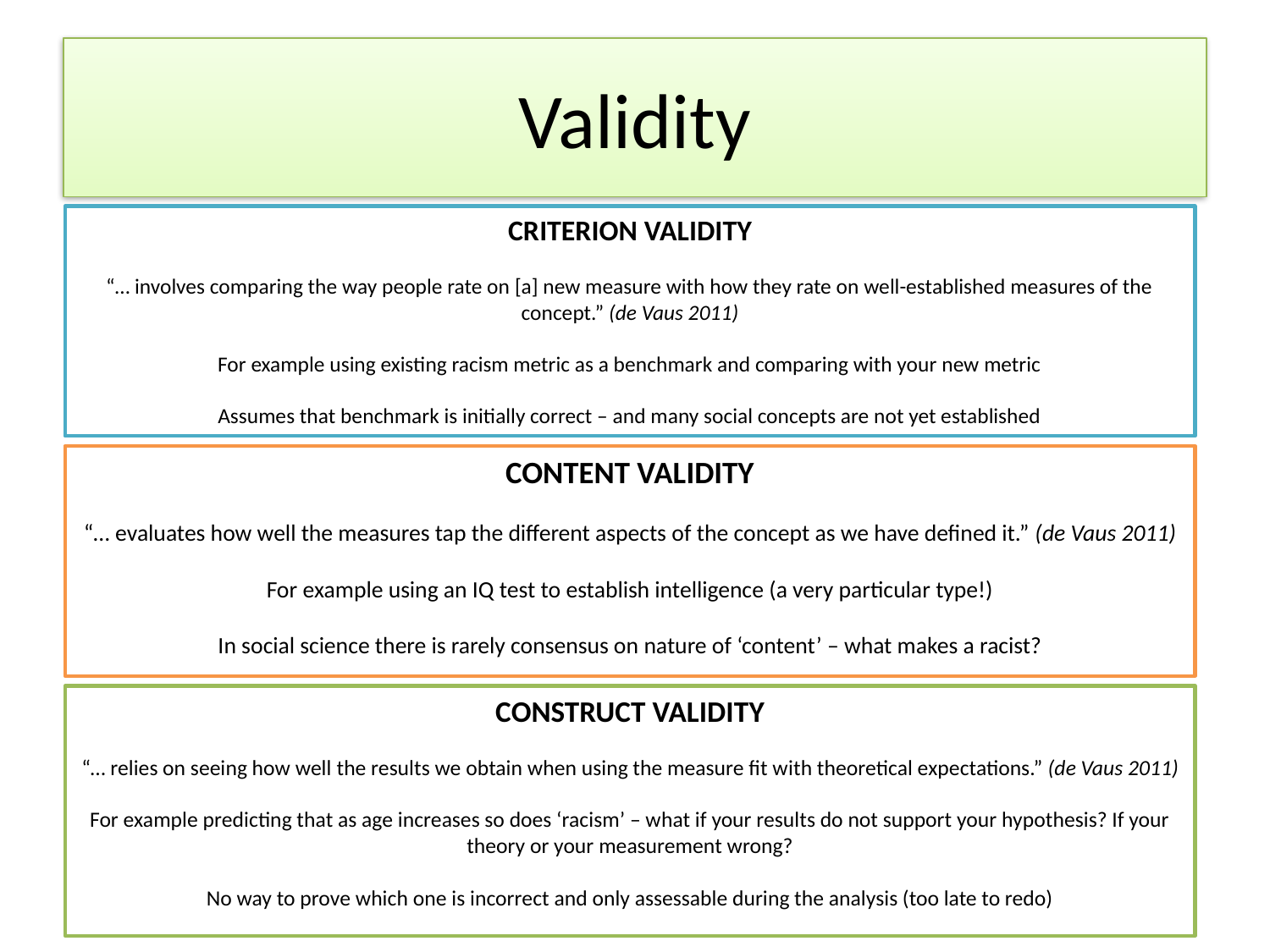

# Validity
CRITERION VALIDITY

“… involves comparing the way people rate on [a] new measure with how they rate on well-established measures of the concept.” (de Vaus 2011)

For example using existing racism metric as a benchmark and comparing with your new metric

Assumes that benchmark is initially correct – and many social concepts are not yet established
CONTENT VALIDITY

“… evaluates how well the measures tap the different aspects of the concept as we have defined it.” (de Vaus 2011)

For example using an IQ test to establish intelligence (a very particular type!)

In social science there is rarely consensus on nature of ‘content’ – what makes a racist?
CONSTRUCT VALIDITY

“… relies on seeing how well the results we obtain when using the measure fit with theoretical expectations.” (de Vaus 2011)

For example predicting that as age increases so does ‘racism’ – what if your results do not support your hypothesis? If your theory or your measurement wrong?

No way to prove which one is incorrect and only assessable during the analysis (too late to redo)